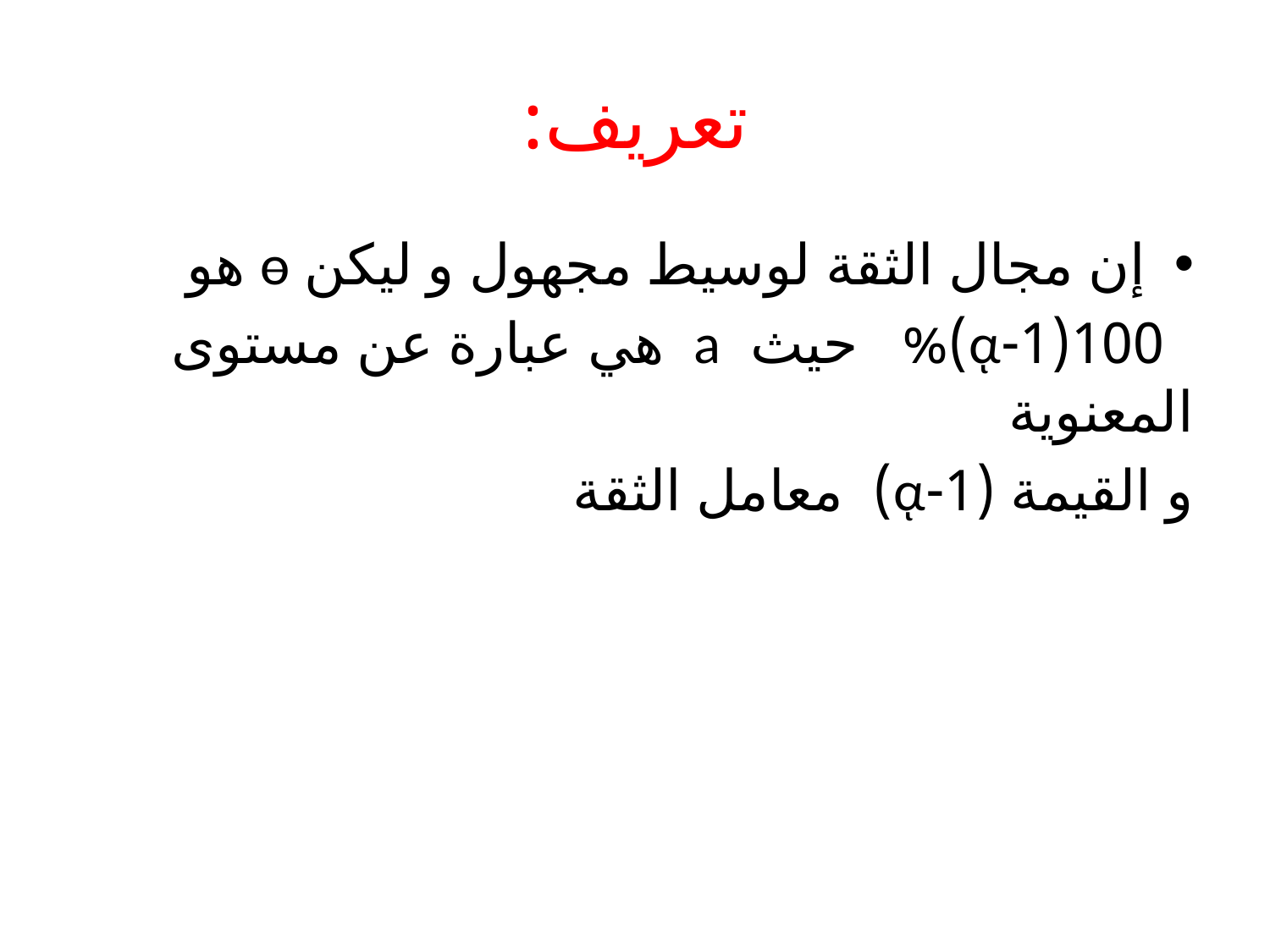

# تعريف:
إن مجال الثقة لوسيط مجهول و ليكن ɵ هو
  100(1-ᾳ)%   حيث  a  هي عبارة عن مستوى المعنوية
و القيمة (1-ᾳ)  معامل الثقة